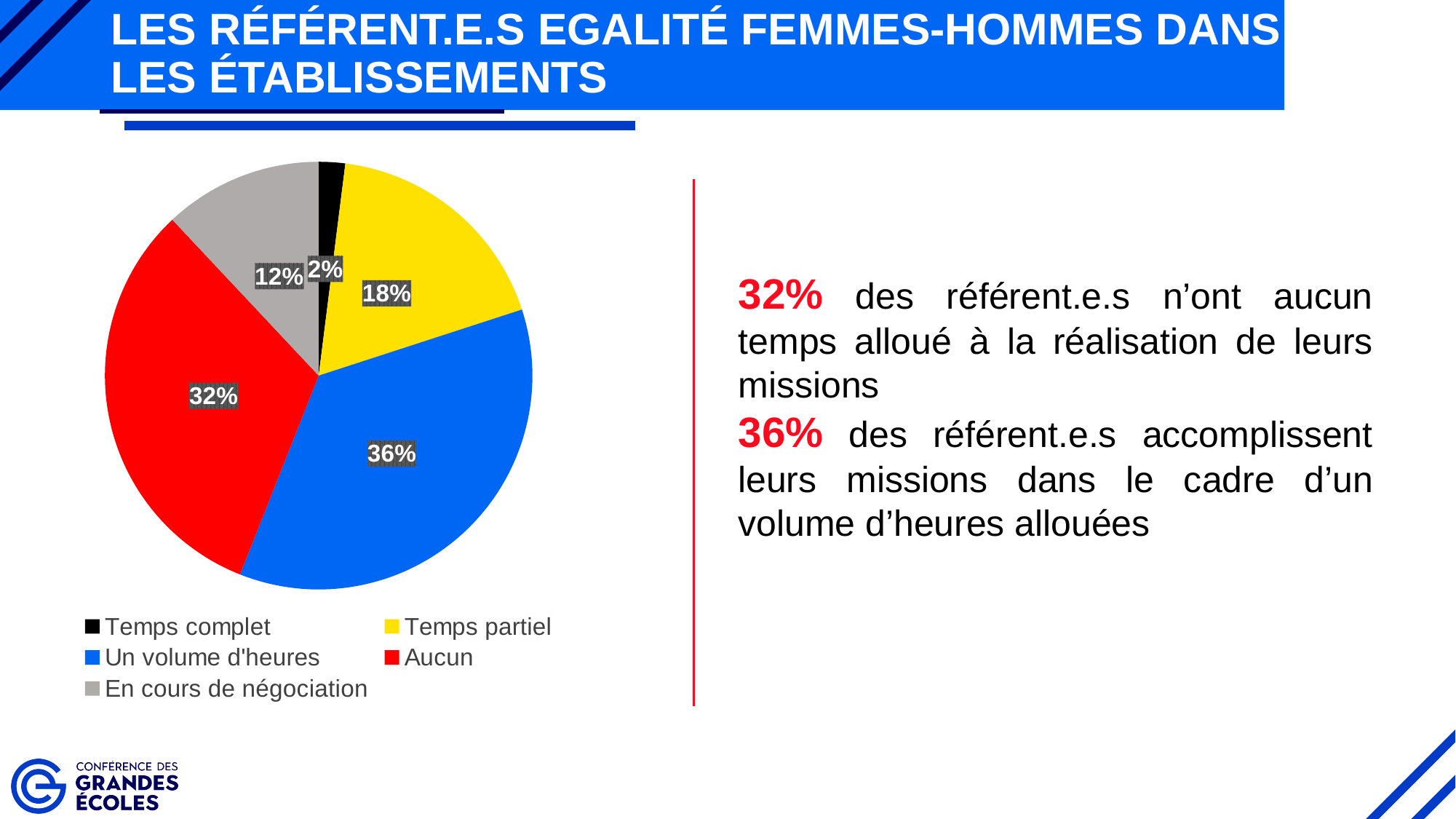

# Les référent.e.s Egalité Femmes-Hommes dans les établissements

### Chart

| Category |  |
|---|---|
| Temps complet | 2.0 |
| Temps partiel | 18.0 |
| Un volume d'heures | 36.0 |
| Aucun | 32.0 |
| En cours de négociation | 12.0 |
32% des référent.e.s n’ont aucun temps alloué à la réalisation de leurs missions
36% des référent.e.s accomplissent leurs missions dans le cadre d’un volume d’heures allouées